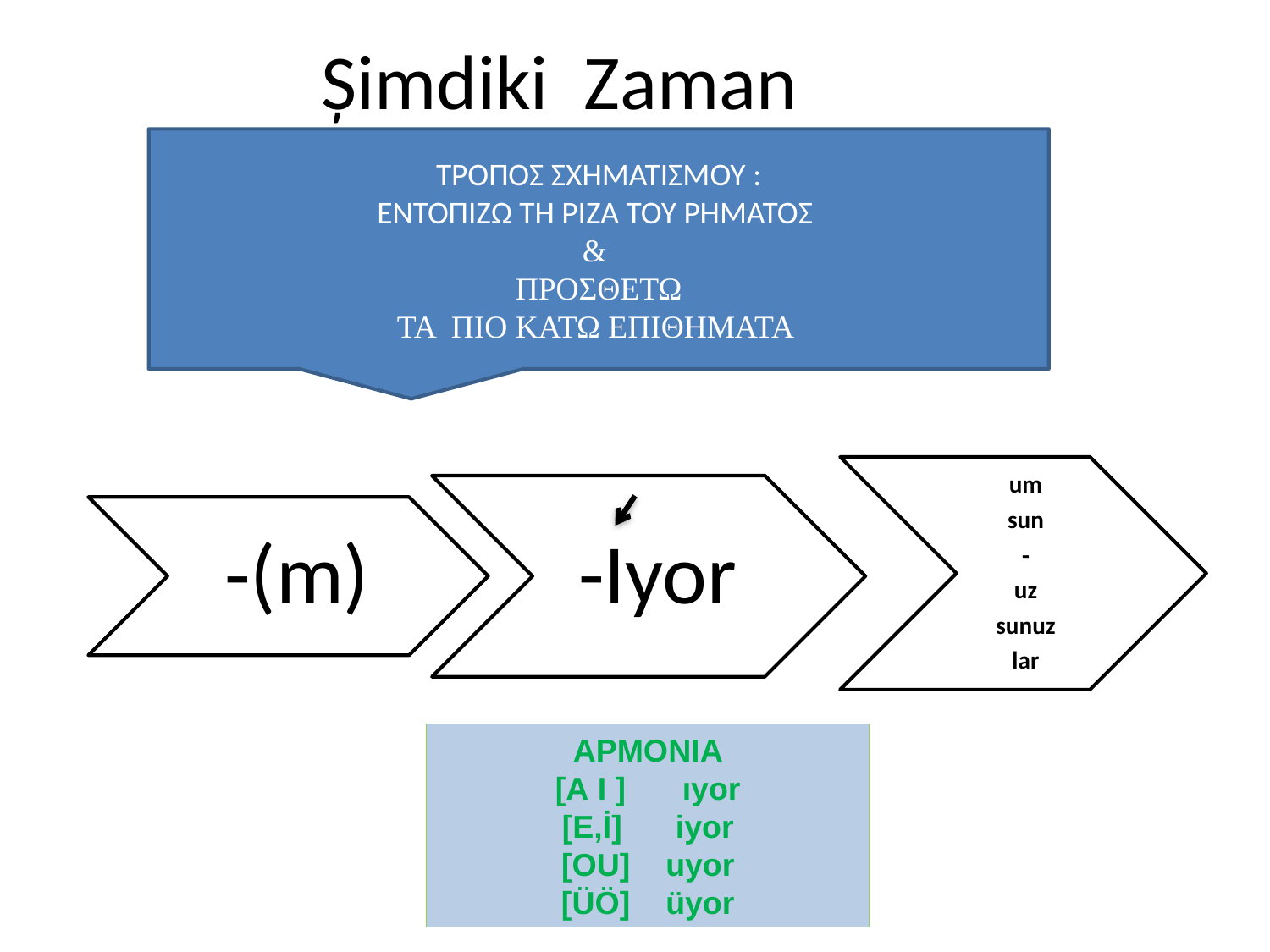

# Șimdiki  Zaman
ΤΡΟΠΟΣ ΣΧΗΜΑΤΙΣΜΟΥ :
ΕΝΤΟΠΙΖΩ ΤΗ ΡΙΖΑ ΤΟΥ ΡΗΜΑΤΟΣ
&
ΠΡΟΣΘΕΤΩ
ΤΑ  ΠΙΟ ΚΑΤΩ ΕΠΙΘΗΜΑΤΑ
-(m)
-Iyor
um
sun
-
uz
sunuz
lar
ΑΡΜΟΝΙΑ
[Α Ι ]	ıyor
[Ε,İ]      iyor
[OU]    uyor
[ÜÖ]    üyor